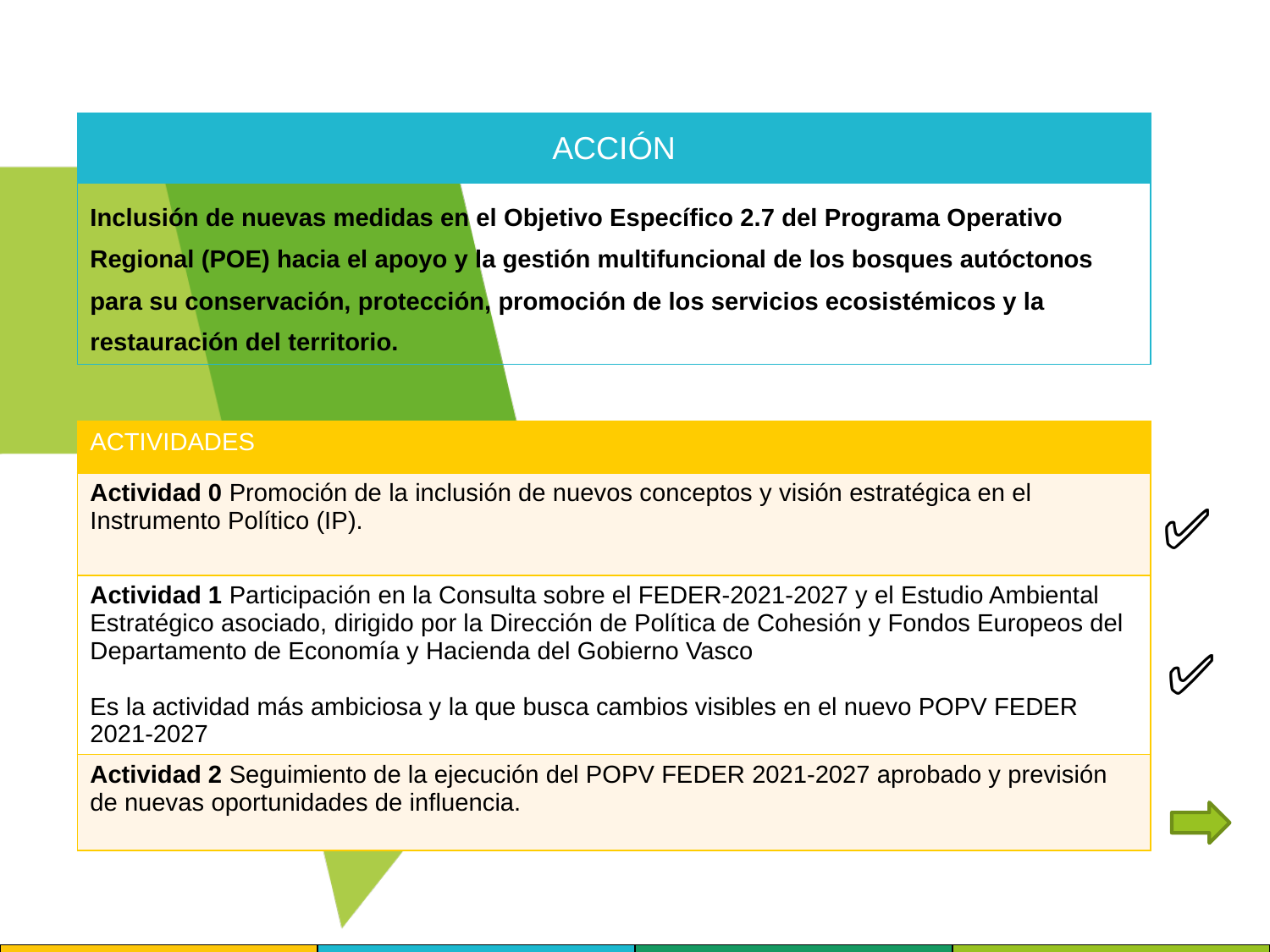

| ACCIÓN |
| --- |
| Inclusión de nuevas medidas en el Objetivo Específico 2.7 del Programa Operativo Regional (POE) hacia el apoyo y la gestión multifuncional de los bosques autóctonos para su conservación, protección, promoción de los servicios ecosistémicos y la restauración del territorio. |
| ACTIVIDADES |
| --- |
| Actividad 0 Promoción de la inclusión de nuevos conceptos y visión estratégica en el Instrumento Político (IP). |
| Actividad 1 Participación en la Consulta sobre el FEDER-2021-2027 y el Estudio Ambiental Estratégico asociado, dirigido por la Dirección de Política de Cohesión y Fondos Europeos del Departamento de Economía y Hacienda del Gobierno Vasco Es la actividad más ambiciosa y la que busca cambios visibles en el nuevo POPV FEDER 2021-2027 |
| Actividad 2 Seguimiento de la ejecución del POPV FEDER 2021-2027 aprobado y previsión de nuevas oportunidades de influencia. |
✅
✅